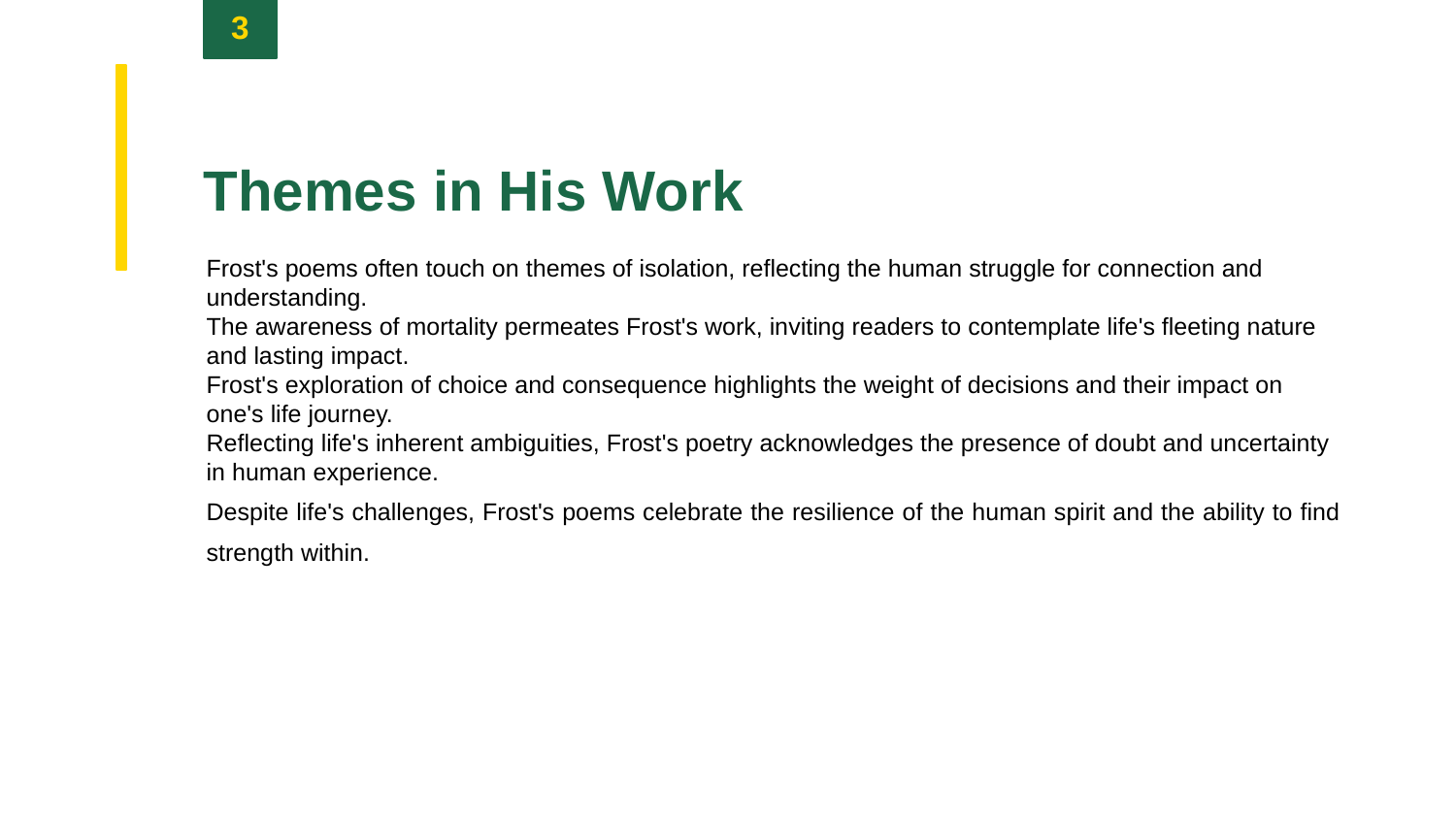

3

Themes in His Work
Frost's poems often touch on themes of isolation, reflecting the human struggle for connection and understanding.
The awareness of mortality permeates Frost's work, inviting readers to contemplate life's fleeting nature and lasting impact.
Frost's exploration of choice and consequence highlights the weight of decisions and their impact on one's life journey.
Reflecting life's inherent ambiguities, Frost's poetry acknowledges the presence of doubt and uncertainty in human experience.
Despite life's challenges, Frost's poems celebrate the resilience of the human spirit and the ability to find strength within.